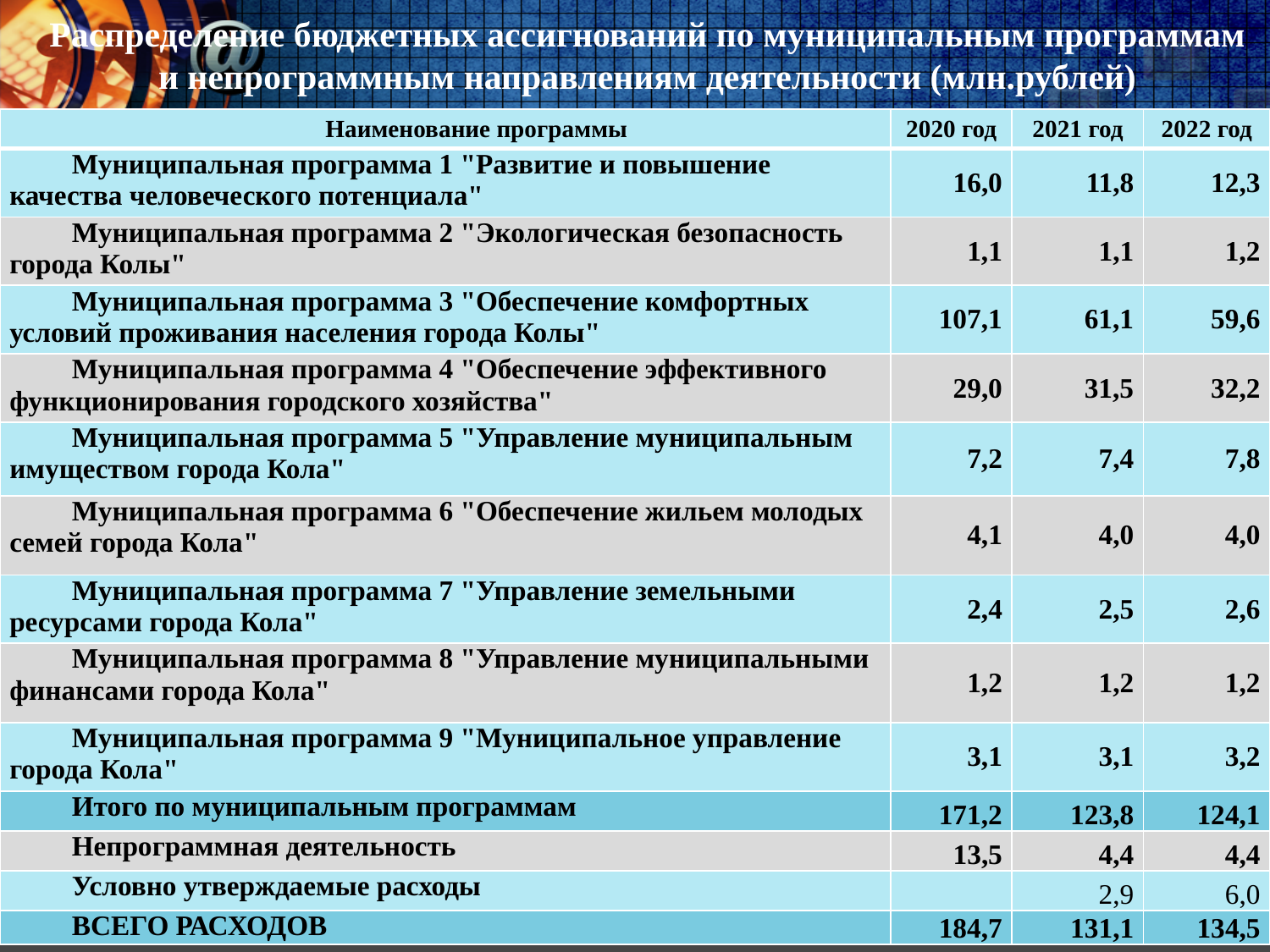

# Распределение бюджетных ассигнований по муниципальным программам и непрограммным направлениям деятельности (млн.рублей)
| Наименование программы | 2020 год | 2021 год | 2022 год |
| --- | --- | --- | --- |
| Муниципальная программа 1 "Развитие и повышение качества человеческого потенциала" | 16,0 | 11,8 | 12,3 |
| Муниципальная программа 2 "Экологическая безопасность города Колы" | 1,1 | 1,1 | 1,2 |
| Муниципальная программа 3 "Обеспечение комфортных условий проживания населения города Колы" | 107,1 | 61,1 | 59,6 |
| Муниципальная программа 4 "Обеспечение эффективного функционирования городского хозяйства" | 29,0 | 31,5 | 32,2 |
| Муниципальная программа 5 "Управление муниципальным имуществом города Кола" | 7,2 | 7,4 | 7,8 |
| Муниципальная программа 6 "Обеспечение жильем молодых семей города Кола" | 4,1 | 4,0 | 4,0 |
| Муниципальная программа 7 "Управление земельными ресурсами города Кола" | 2,4 | 2,5 | 2,6 |
| Муниципальная программа 8 "Управление муниципальными финансами города Кола" | 1,2 | 1,2 | 1,2 |
| Муниципальная программа 9 "Муниципальное управление города Кола" | 3,1 | 3,1 | 3,2 |
| Итого по муниципальным программам | 171,2 | 123,8 | 124,1 |
| Непрограммная деятельность | 13,5 | 4,4 | 4,4 |
| Условно утверждаемые расходы |  | 2,9 | 6,0 |
| ВСЕГО РАСХОДОВ | 184,7 | 131,1 | 134,5 |